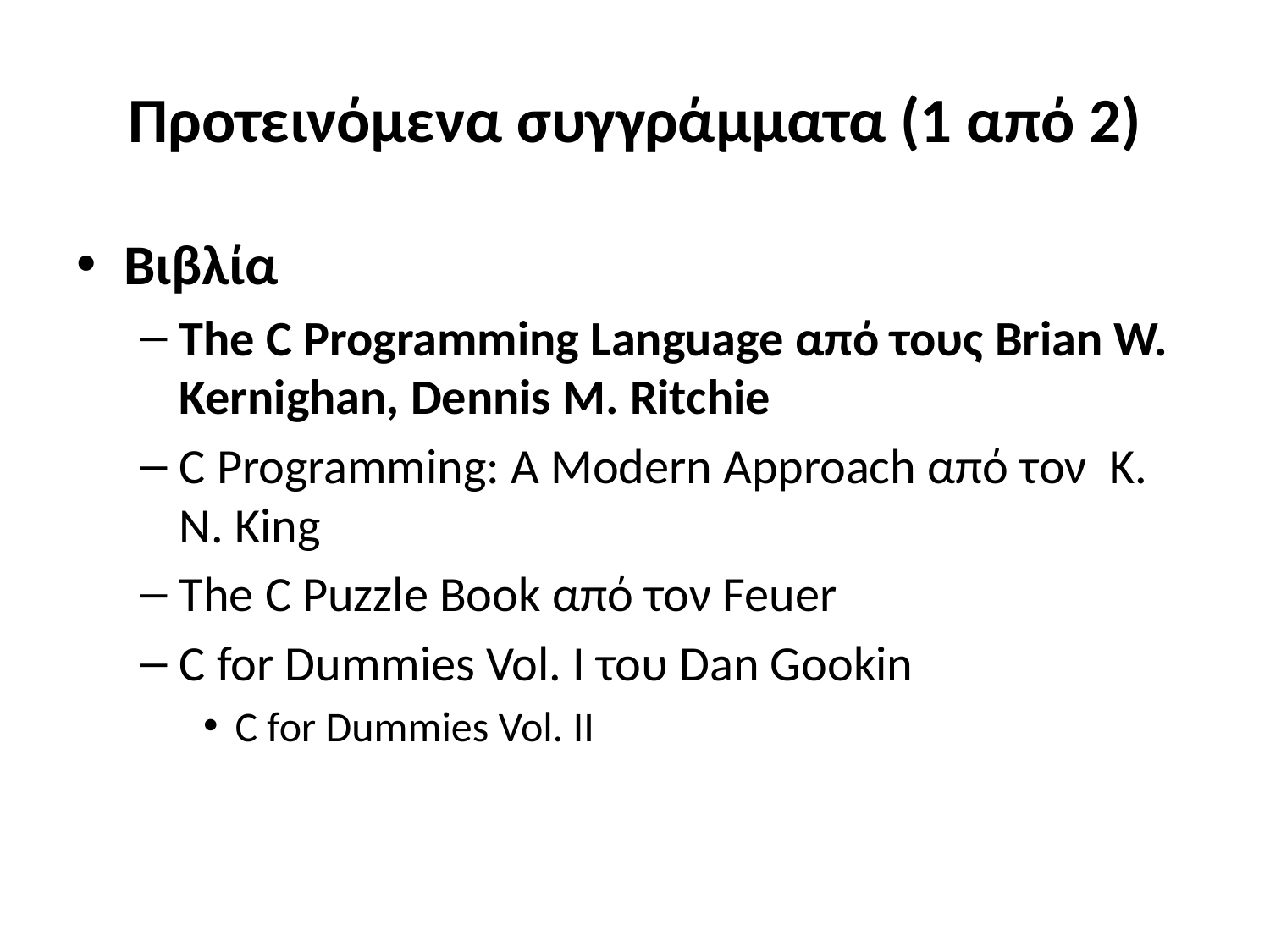

# Προτεινόμενα συγγράμματα (1 από 2)
Βιβλία
The C Programming Language από τους Brian W. Kernighan, Dennis M. Ritchie
C Programming: A Modern Approach από τον  K. N. King
The C Puzzle Book από τον Feuer
C for Dummies Vol. I του Dan Gookin
C for Dummies Vol. ΙΙ